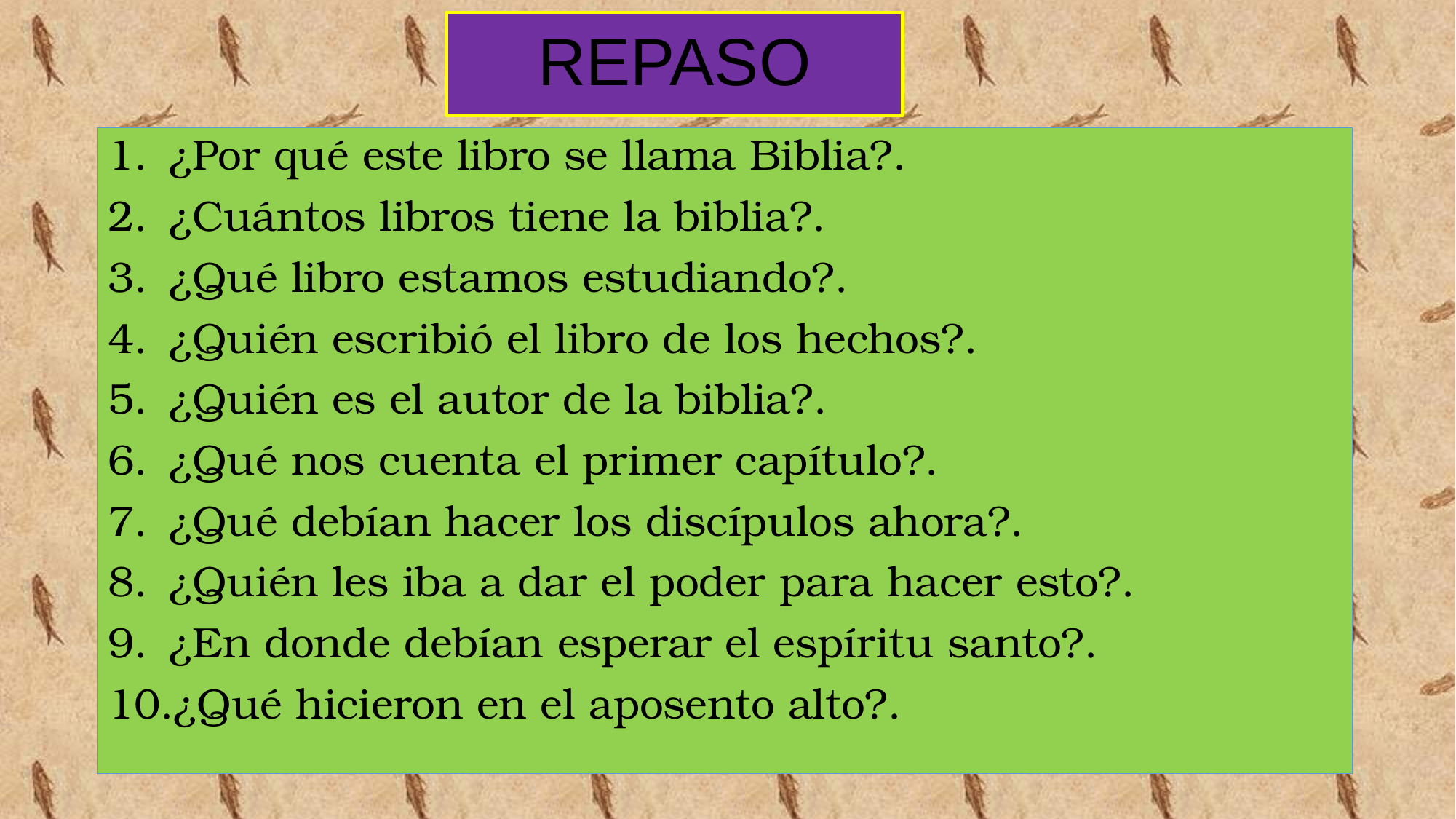

# REPASO
¿Por qué este libro se llama Biblia?.
¿Cuántos libros tiene la biblia?.
¿Qué libro estamos estudiando?.
¿Quién escribió el libro de los hechos?.
¿Quién es el autor de la biblia?.
¿Qué nos cuenta el primer capítulo?.
¿Qué debían hacer los discípulos ahora?.
¿Quién les iba a dar el poder para hacer esto?.
¿En donde debían esperar el espíritu santo?.
¿Qué hicieron en el aposento alto?.